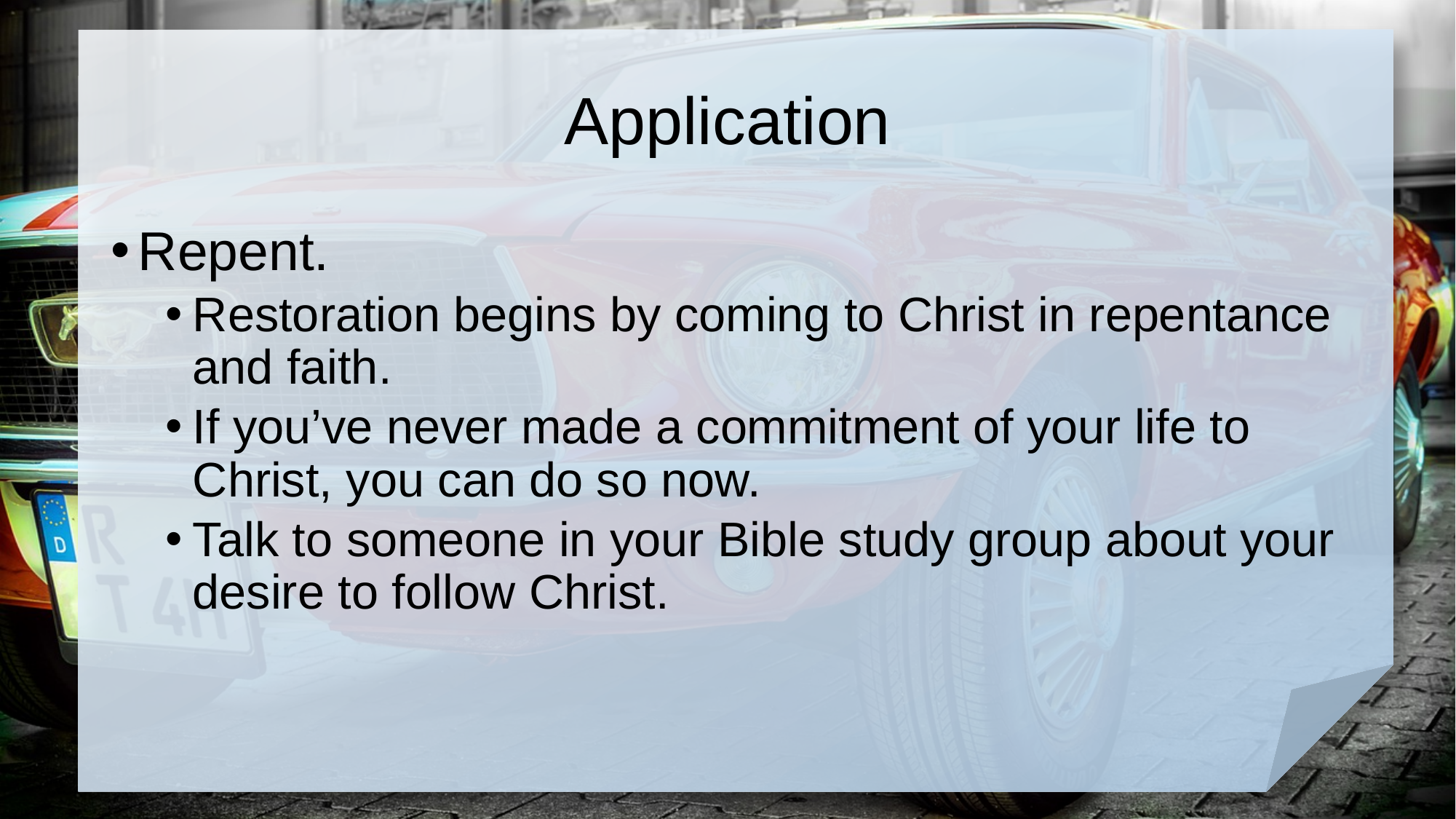

# Application
Repent.
Restoration begins by coming to Christ in repentance and faith.
If you’ve never made a commitment of your life to Christ, you can do so now.
Talk to someone in your Bible study group about your desire to follow Christ.